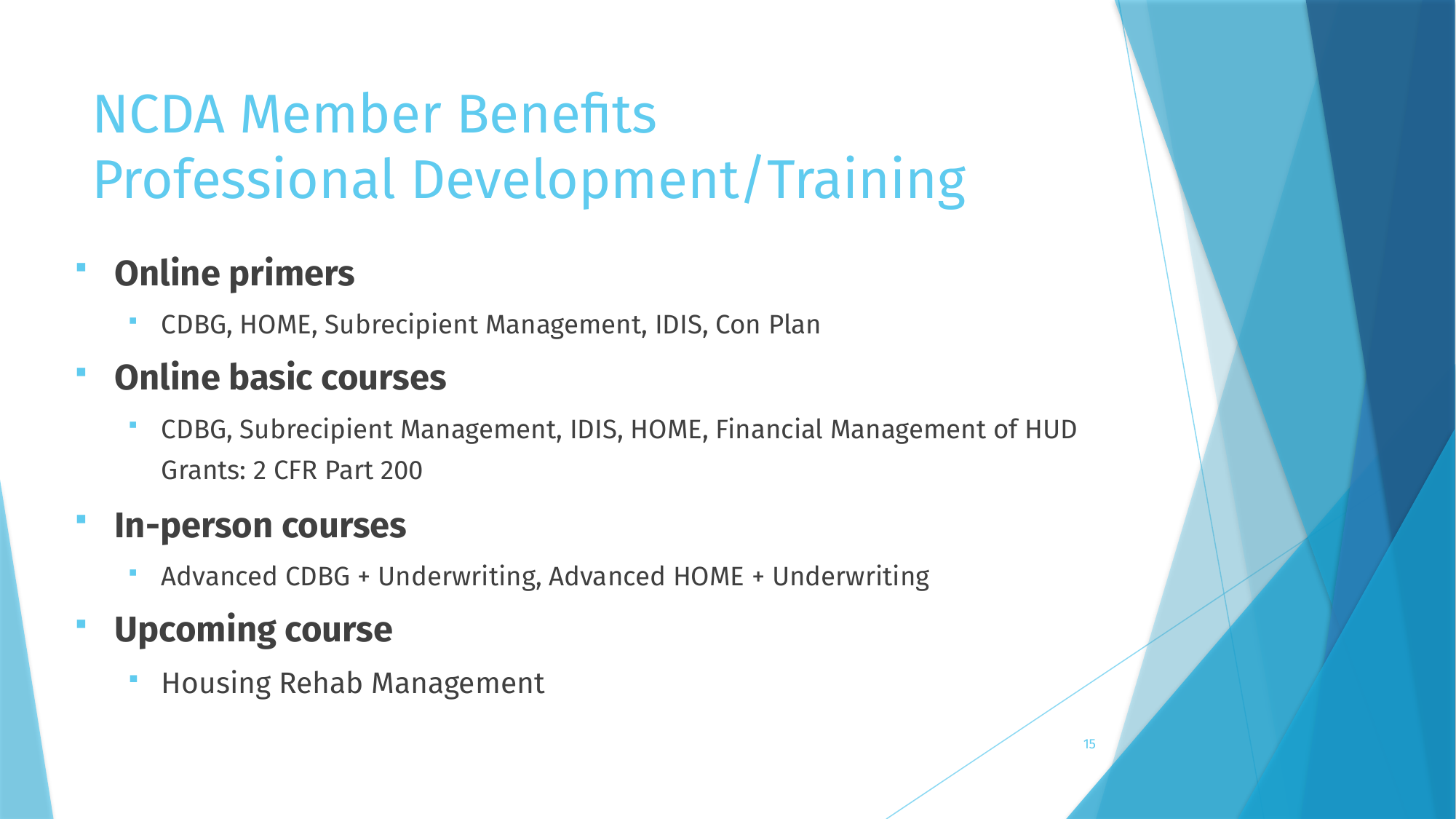

# NCDA Member Benefits Professional Development/Training
Online primers
CDBG, HOME, Subrecipient Management, IDIS, Con Plan
Online basic courses
CDBG, Subrecipient Management, IDIS, HOME, Financial Management of HUD Grants: 2 CFR Part 200
In-person courses
Advanced CDBG + Underwriting, Advanced HOME + Underwriting
Upcoming course
Housing Rehab Management

15